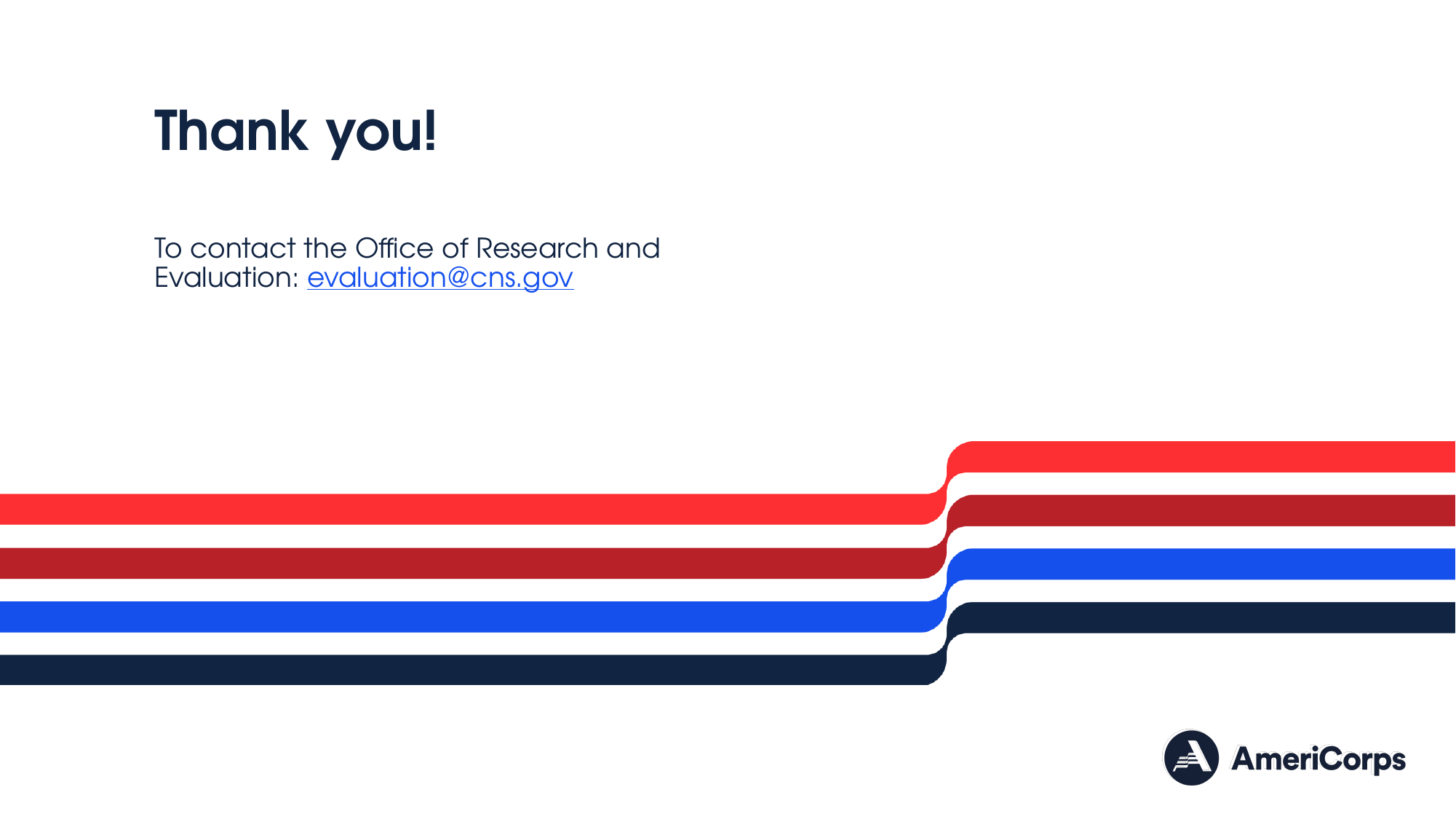

# Thank you!

To contact the Office of Research and Evaluation: evaluation@cns.gov